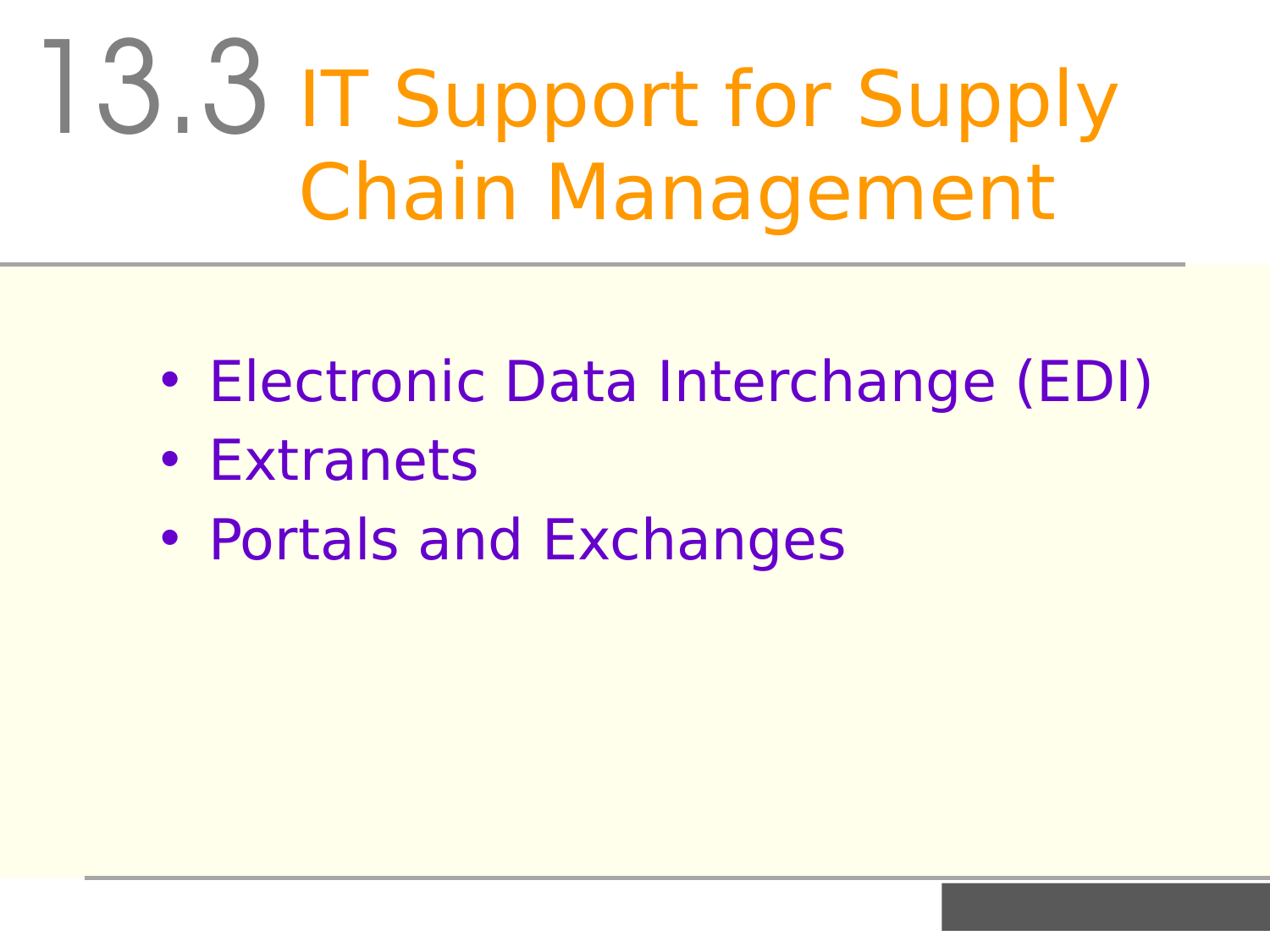

13.3
IT Support for Supply Chain Management
Electronic Data Interchange (EDI)
Extranets
Portals and Exchanges